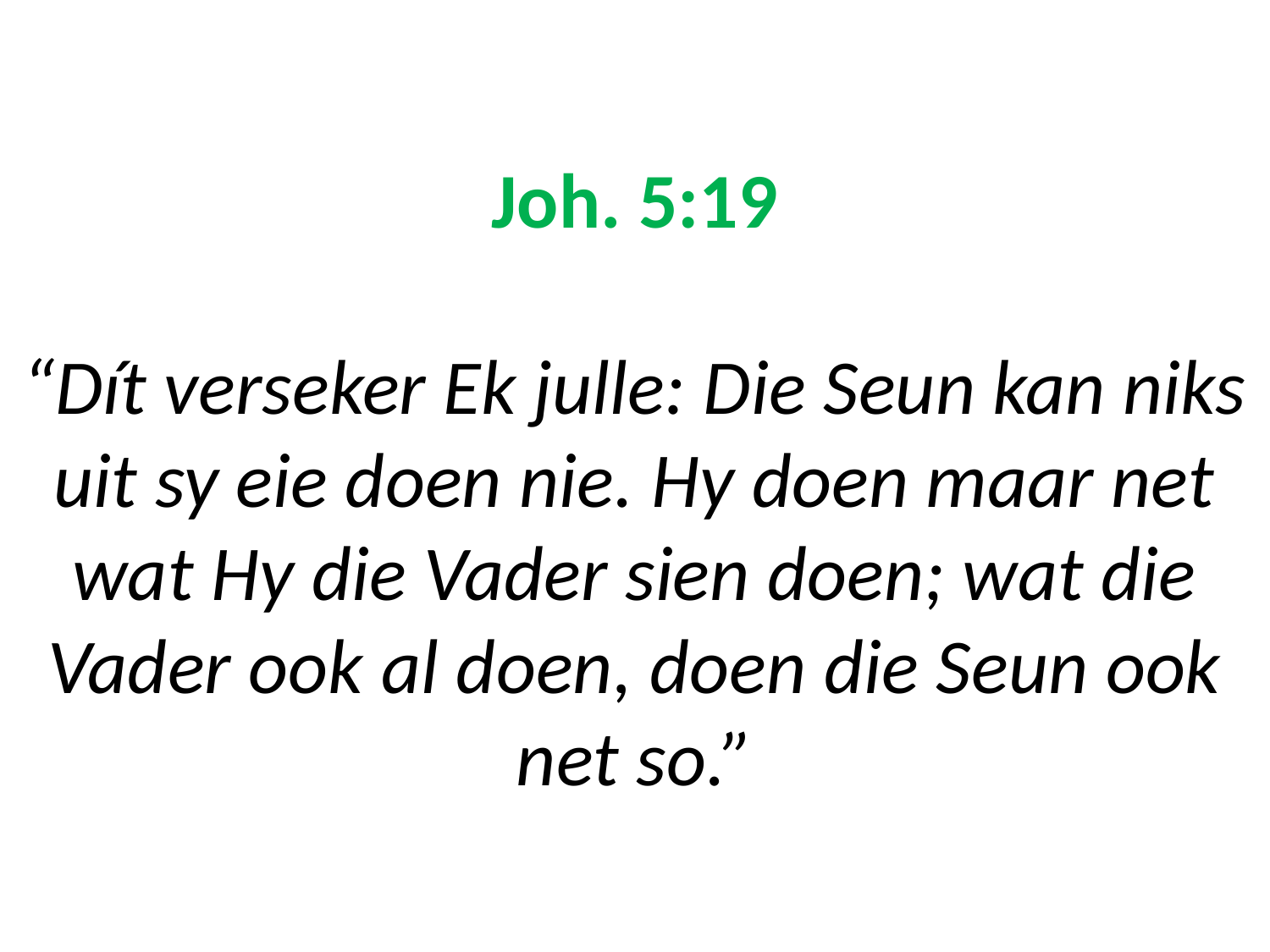

# Joh. 5:19 “Dít verseker Ek julle: Die Seun kan niks uit sy eie doen nie. Hy doen maar net wat Hy die Vader sien doen; wat die Vader ook al doen, doen die Seun ook net so.”